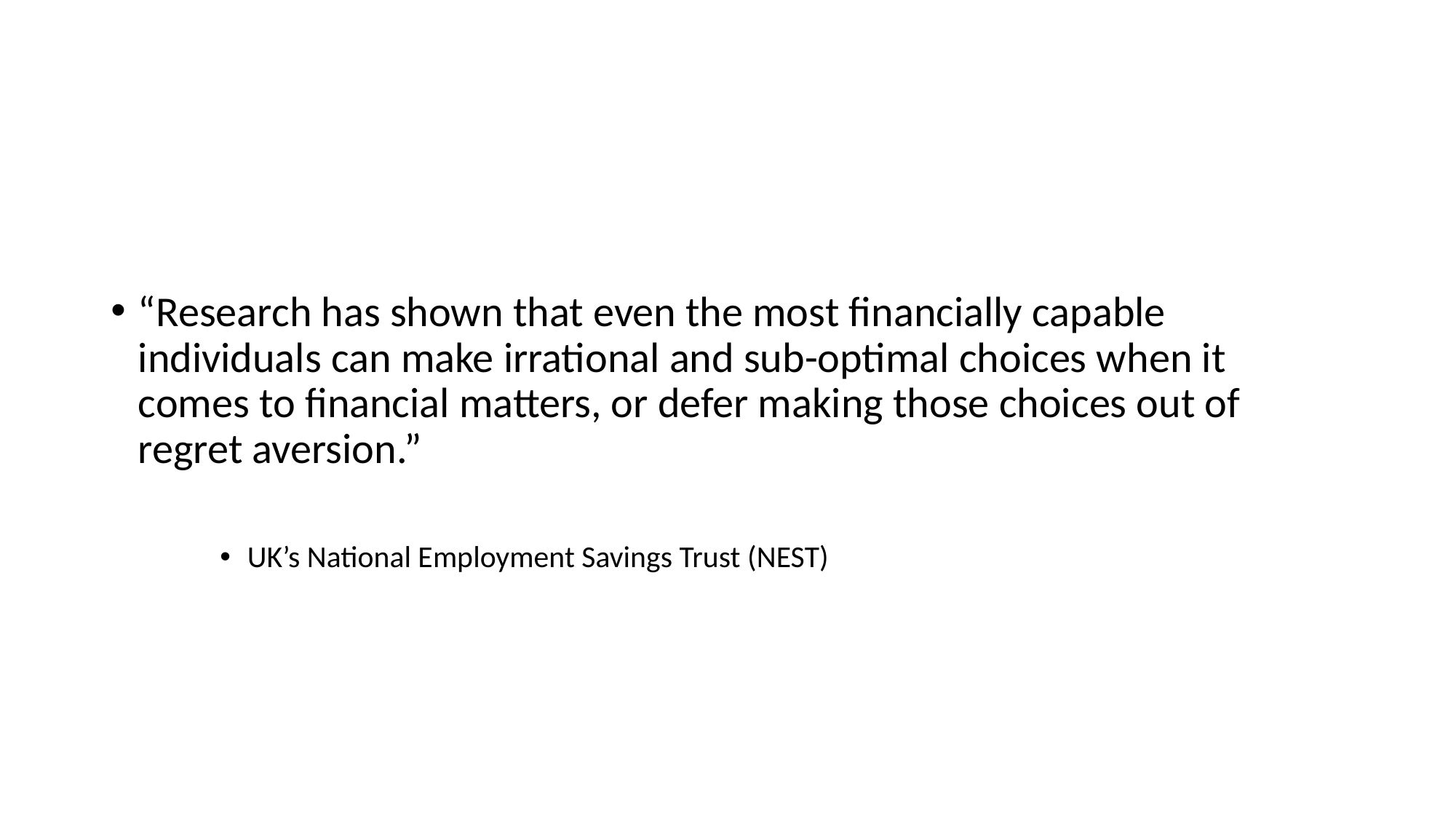

#

“Research has shown that even the most financially capable individuals can make irrational and sub-optimal choices when it comes to financial matters, or defer making those choices out of regret aversion.”

UK’s National Employment Savings Trust (NEST)